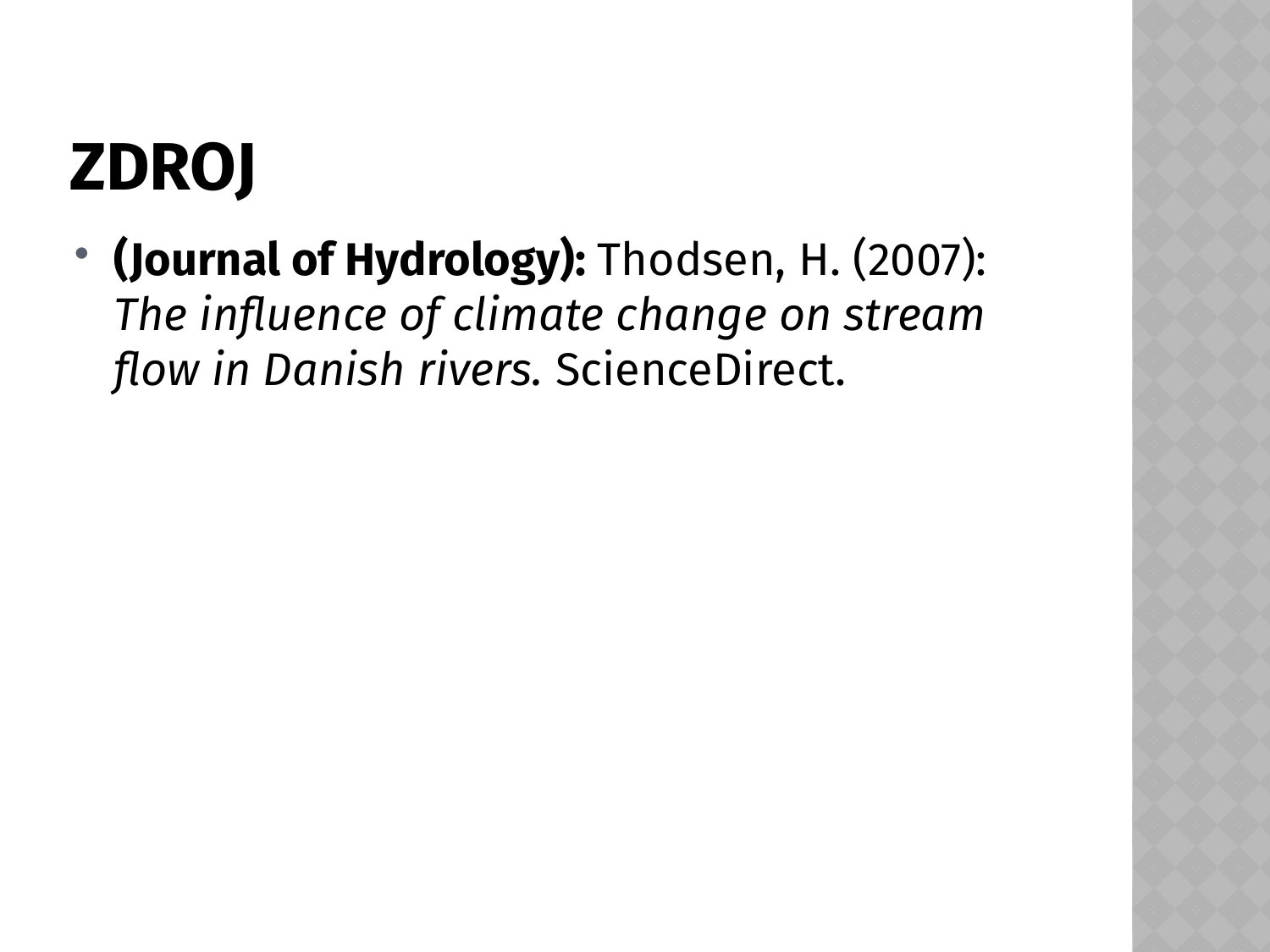

# Zdroj
(Journal of Hydrology): Thodsen, H. (2007): The influence of climate change on stream flow in Danish rivers. ScienceDirect.